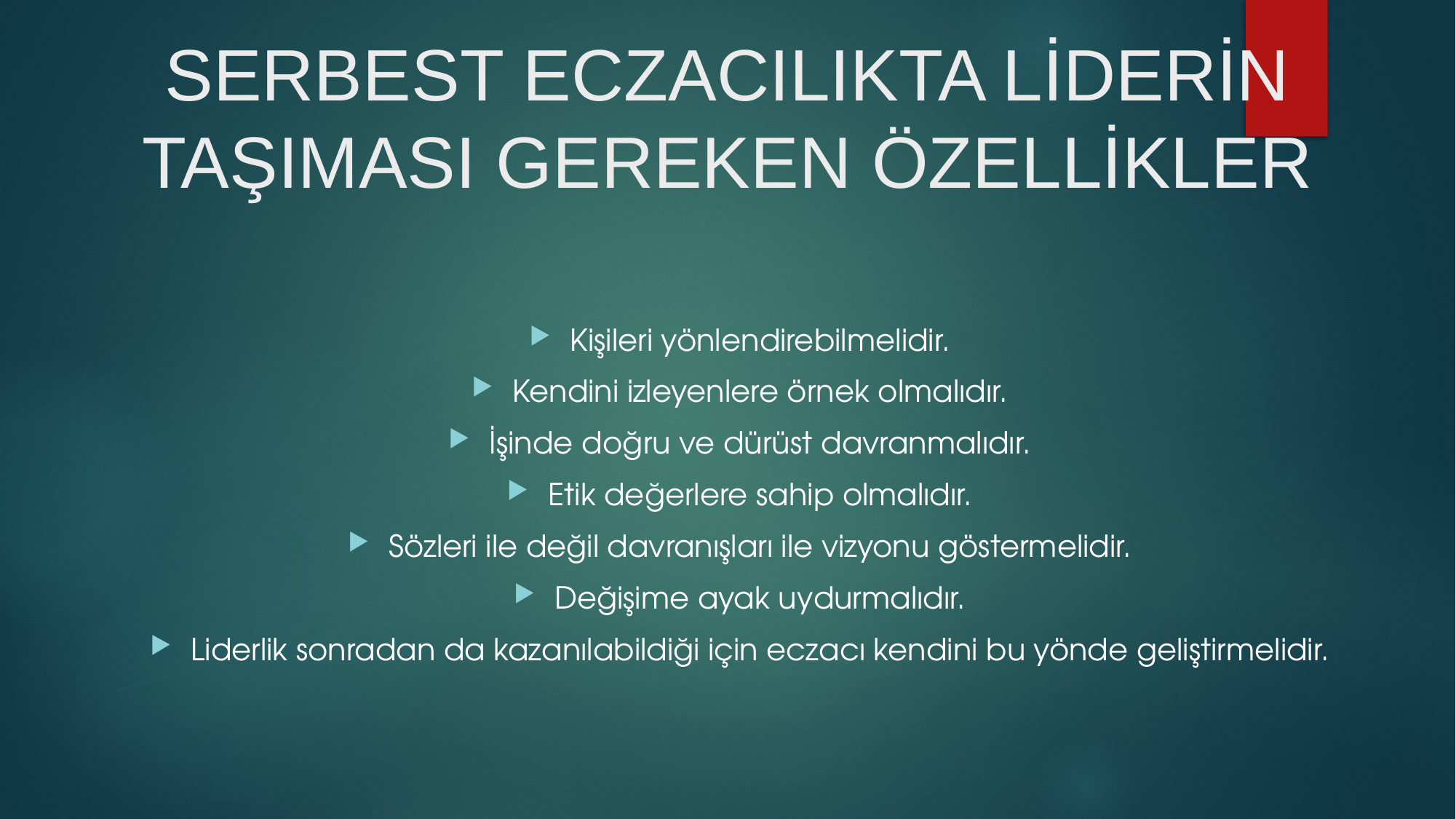

# SERBEST ECZACILIKTA LİDERİN TAŞIMASI GEREKEN ÖZELLİKLER
Kişileri yönlendirebilmelidir.
Kendini izleyenlere örnek olmalıdır.
İşinde doğru ve dürüst davranmalıdır.
Etik değerlere sahip olmalıdır.
Sözleri ile değil davranışları ile vizyonu göstermelidir.
Değişime ayak uydurmalıdır.
Liderlik sonradan da kazanılabildiği için eczacı kendini bu yönde geliştirmelidir.